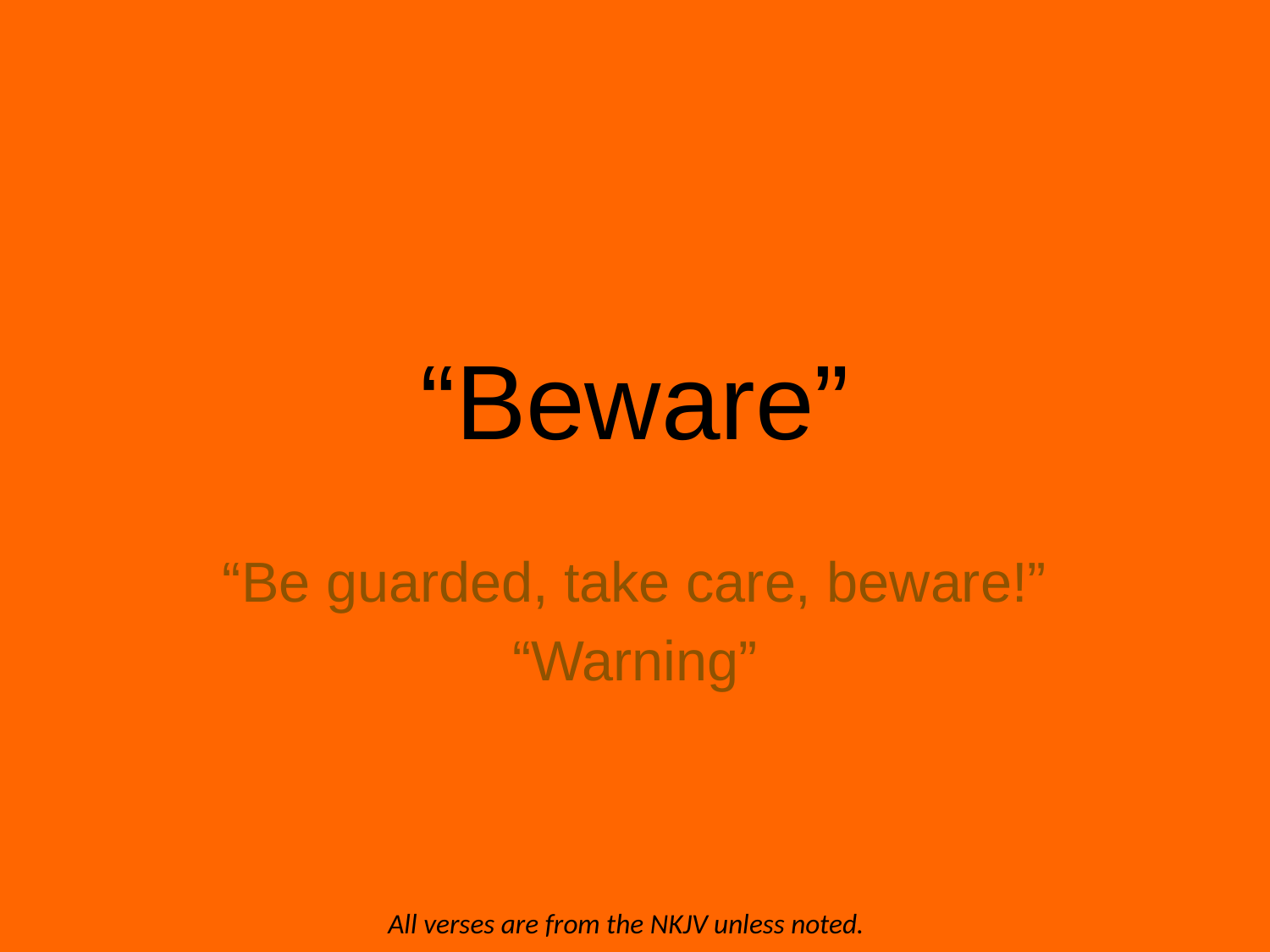

# “Beware”
“Be guarded, take care, beware!”
“Warning”
All verses are from the NKJV unless noted.